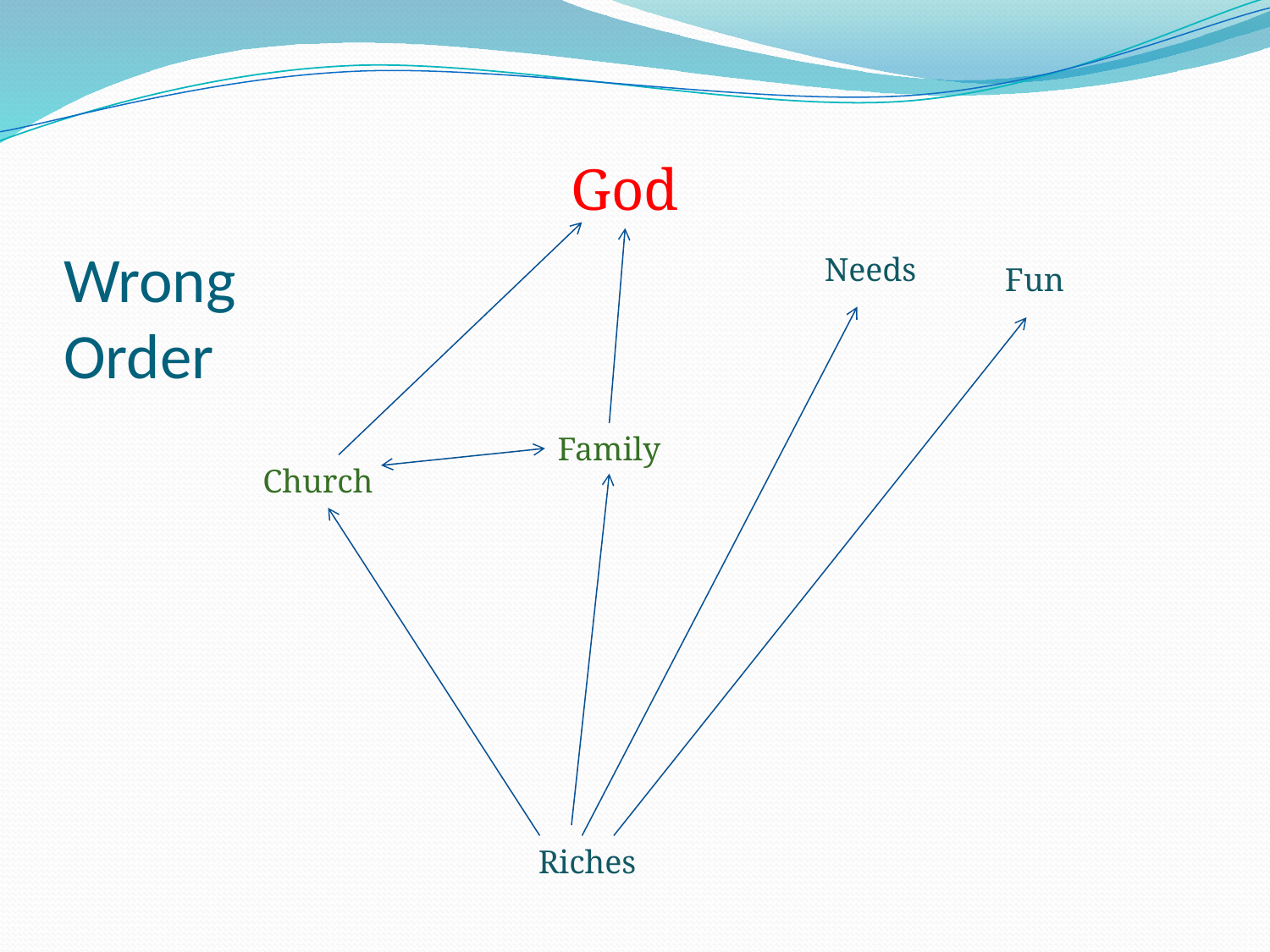

God
# Wrong Order
Needs
Fun
Family
Church
Riches